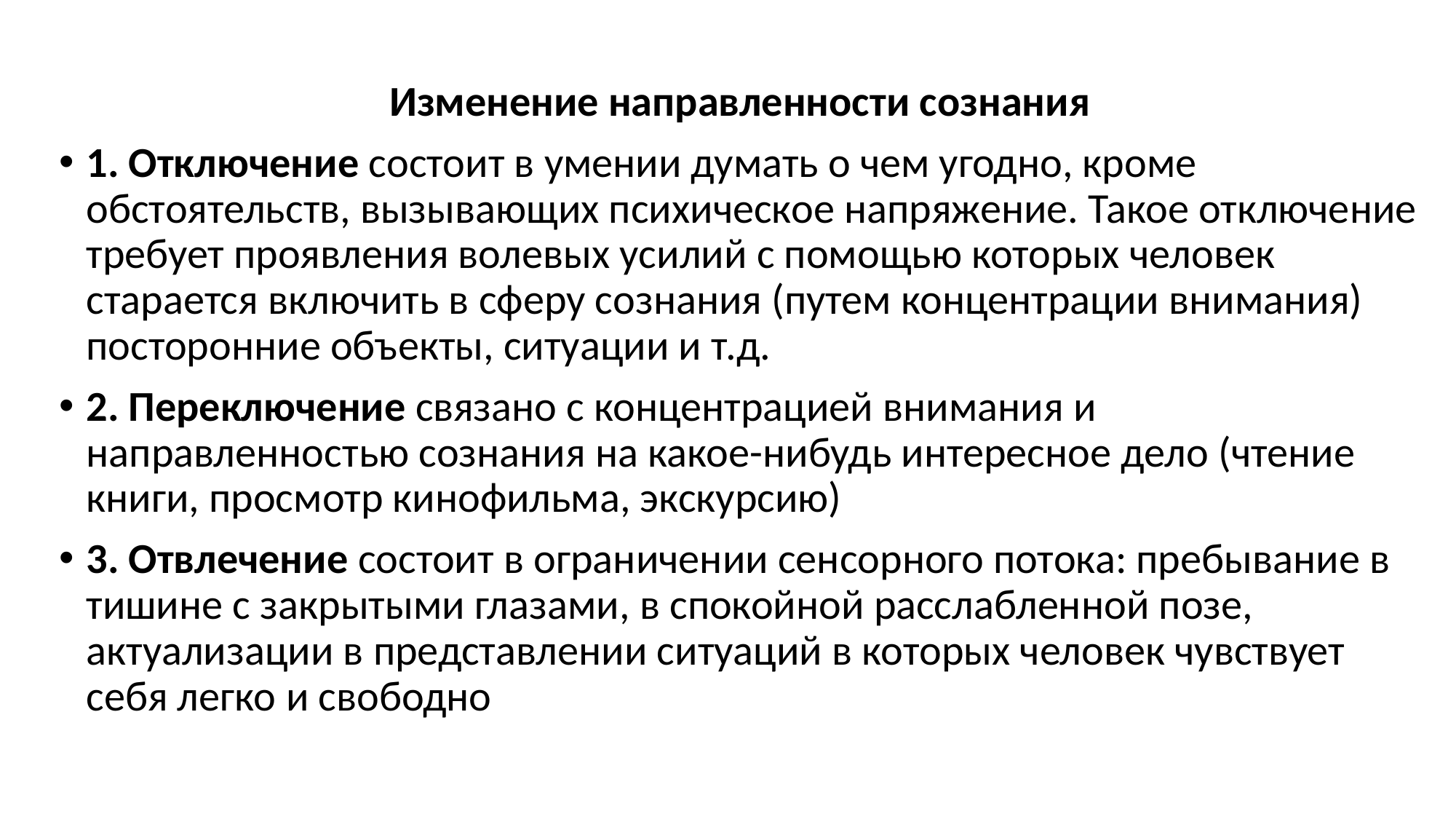

Изменение направленности сознания
1. Отключение состоит в умении думать о чем угодно, кроме обстоятельств, вызывающих психическое напряжение. Такое отключение требует проявления волевых усилий с помощью которых человек старается включить в сферу сознания (путем концентрации внимания) посторонние объекты, ситуации и т.д.
2. Переключение связано с концентрацией внимания и направленностью сознания на какое-нибудь интересное дело (чтение книги, просмотр кинофильма, экскурсию)
3. Отвлечение состоит в ограничении сенсорного потока: пребывание в тишине с закрытыми глазами, в спокойной расслабленной позе, актуализации в представлении ситуаций в которых человек чувствует себя легко и свободно